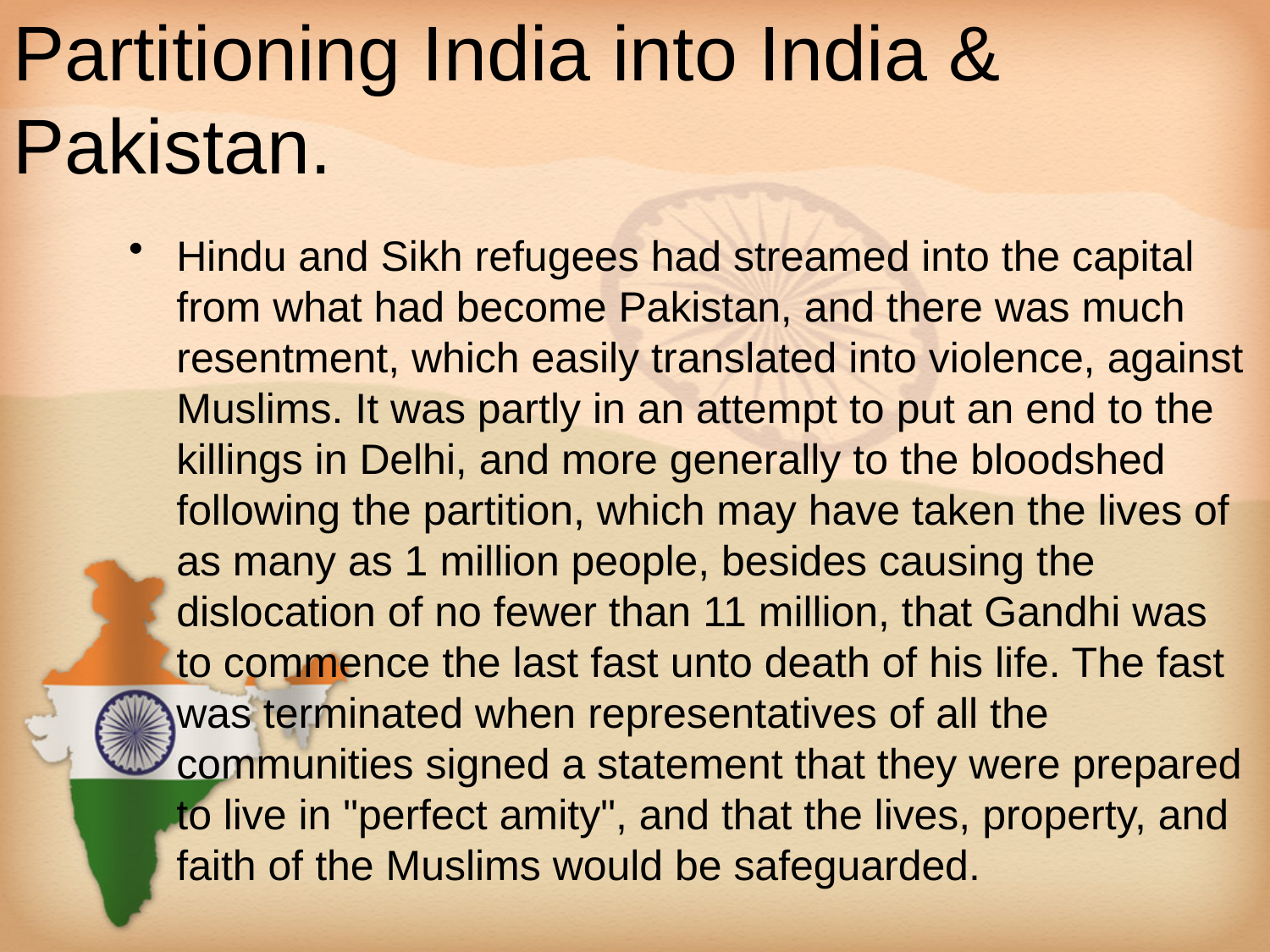

# Partitioning India into India & Pakistan.
Hindu and Sikh refugees had streamed into the capital from what had become Pakistan, and there was much resentment, which easily translated into violence, against Muslims. It was partly in an attempt to put an end to the killings in Delhi, and more generally to the bloodshed following the partition, which may have taken the lives of as many as 1 million people, besides causing the dislocation of no fewer than 11 million, that Gandhi was to commence the last fast unto death of his life. The fast was terminated when representatives of all the communities signed a statement that they were prepared to live in "perfect amity", and that the lives, property, and faith of the Muslims would be safeguarded.